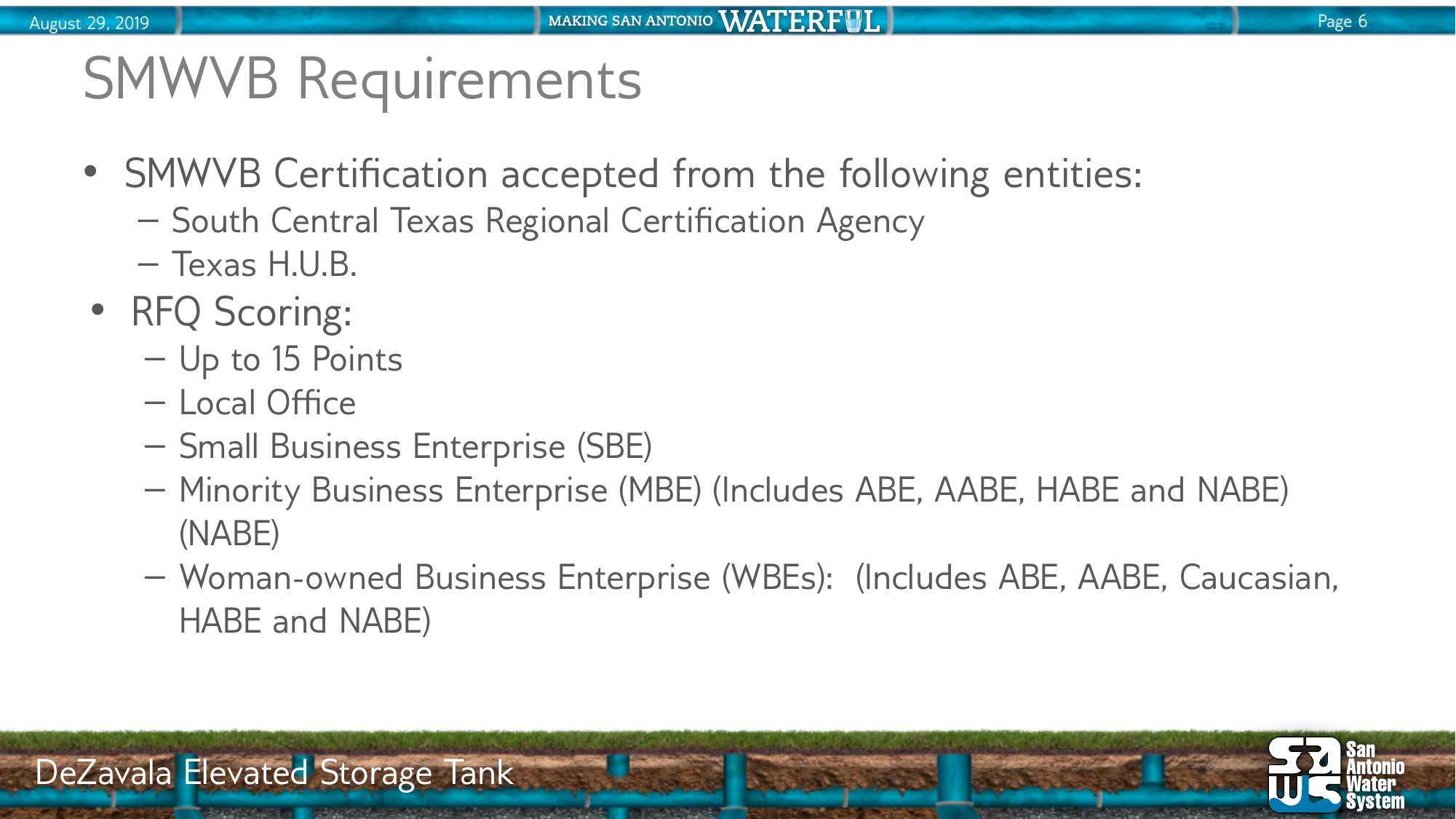

# SMWVB Requirements
SMWVB Certification accepted from the following entities:
South Central Texas Regional Certification Agency
Texas H.U.B.
RFQ Scoring:
Up to 15 Points
Local Office
Small Business Enterprise (SBE)
Minority Business Enterprise (MBE) (Includes ABE, AABE, HABE and NABE) (NABE)
Woman-owned Business Enterprise (WBEs):  (Includes ABE, AABE, Caucasian, HABE and NABE)